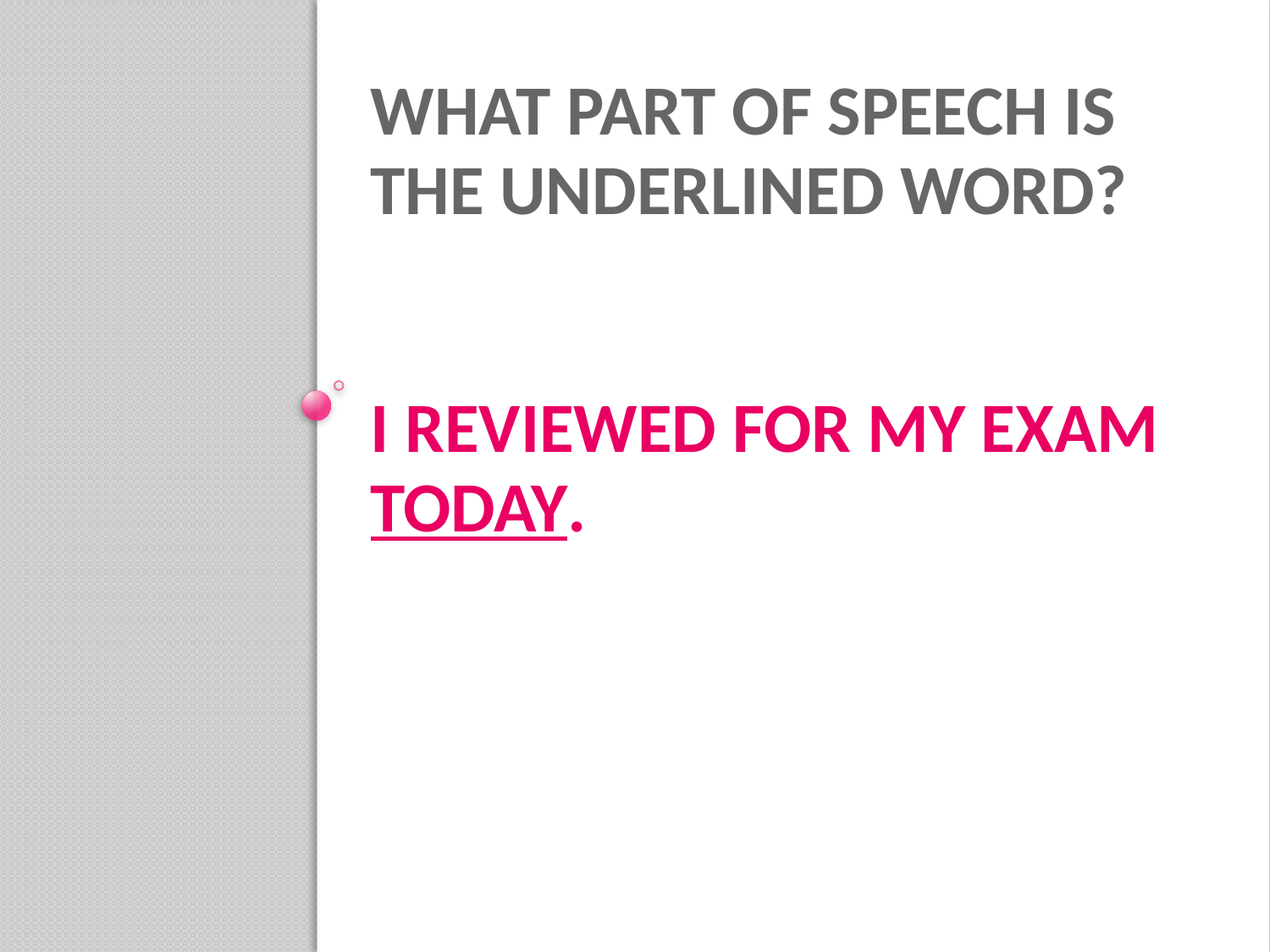

# What Part of Speech is the Underlined Word? I reviewed for my exam today.